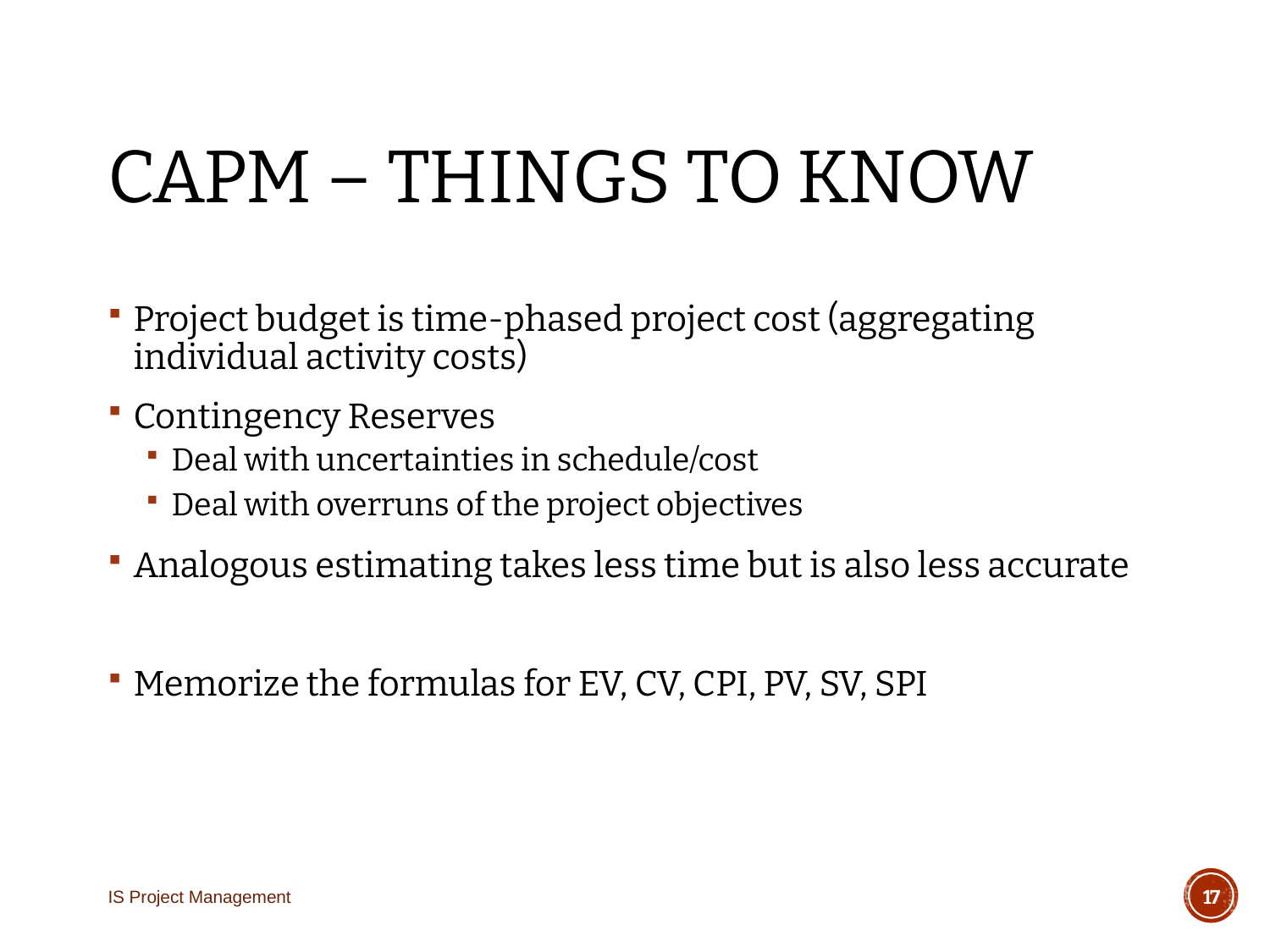

# CAPM – Things to know
Project budget is time-phased project cost (aggregating individual activity costs)
Contingency Reserves
Deal with uncertainties in schedule/cost
Deal with overruns of the project objectives
Analogous estimating takes less time but is also less accurate

Memorize the formulas for EV, CV, CPI, PV, SV, SPI
IS Project Management
17